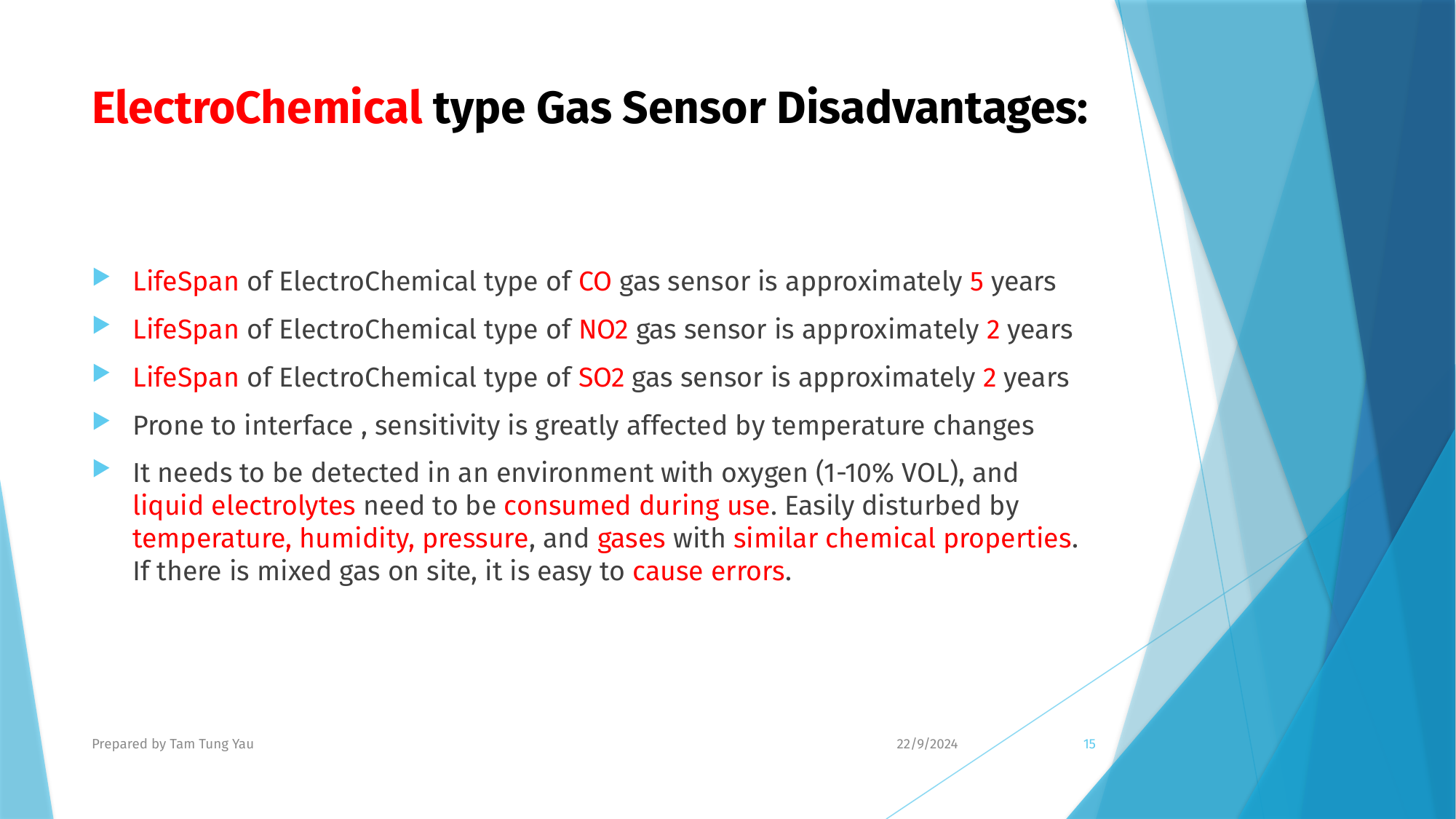

# ElectroChemical type Gas Sensor Disadvantages:
LifeSpan of ElectroChemical type of CO gas sensor is approximately 5 years
LifeSpan of ElectroChemical type of NO2 gas sensor is approximately 2 years
LifeSpan of ElectroChemical type of SO2 gas sensor is approximately 2 years
Prone to interface , sensitivity is greatly affected by temperature changes
It needs to be detected in an environment with oxygen (1-10% VOL), and liquid electrolytes need to be consumed during use. Easily disturbed by temperature, humidity, pressure, and gases with similar chemical properties. If there is mixed gas on site, it is easy to cause errors.
Prepared by Tam Tung Yau
22/9/2024
15